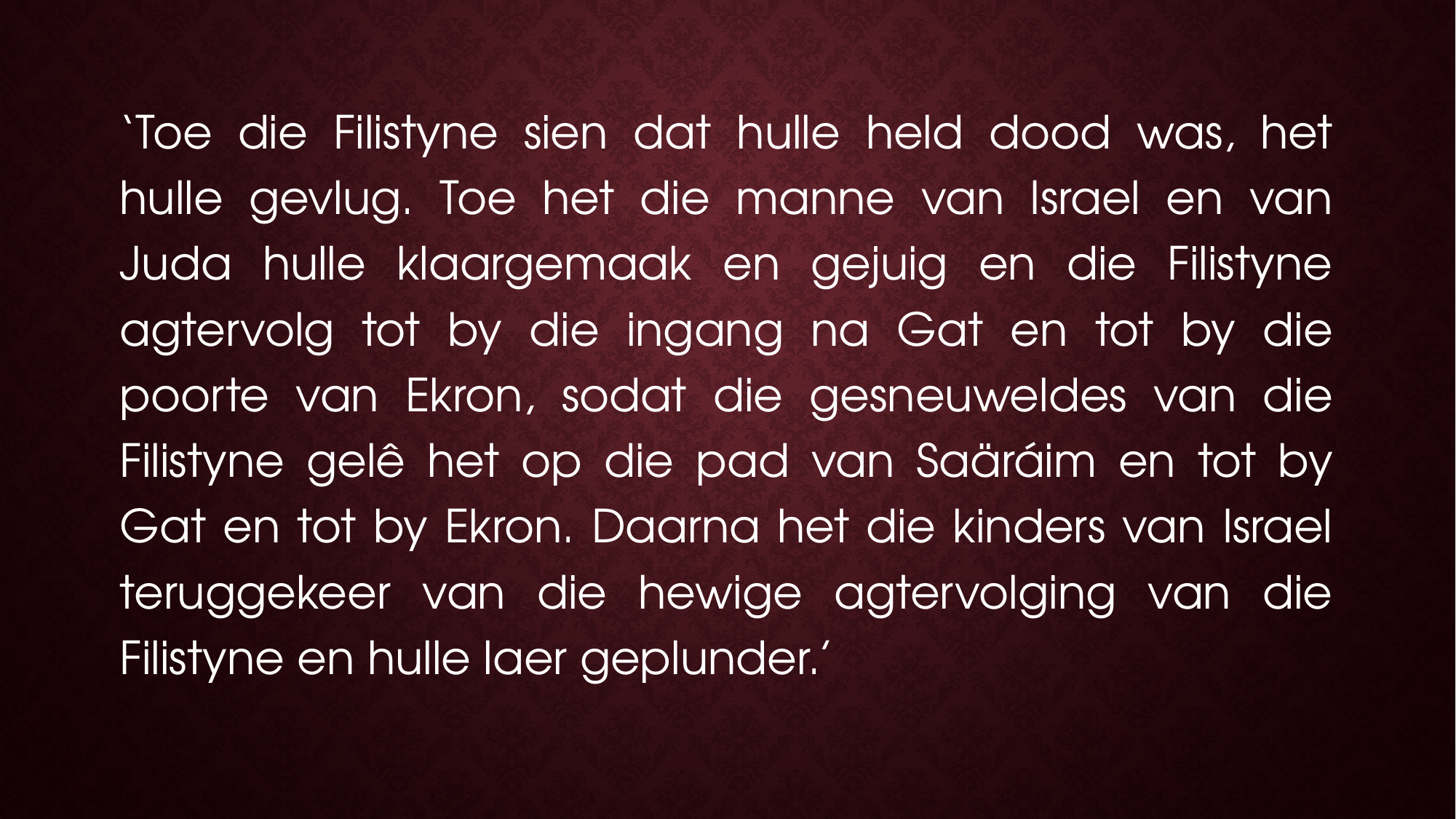

‘Toe die Filistyne sien dat hulle held dood was, het hulle gevlug. Toe het die manne van Israel en van Juda hulle klaargemaak en gejuig en die Filistyne agtervolg tot by die ingang na Gat en tot by die poorte van Ekron, sodat die gesneuweldes van die Filistyne gelê het op die pad van Saäráim en tot by Gat en tot by Ekron. Daarna het die kinders van Israel teruggekeer van die hewige agtervolging van die Filistyne en hulle laer geplunder.’